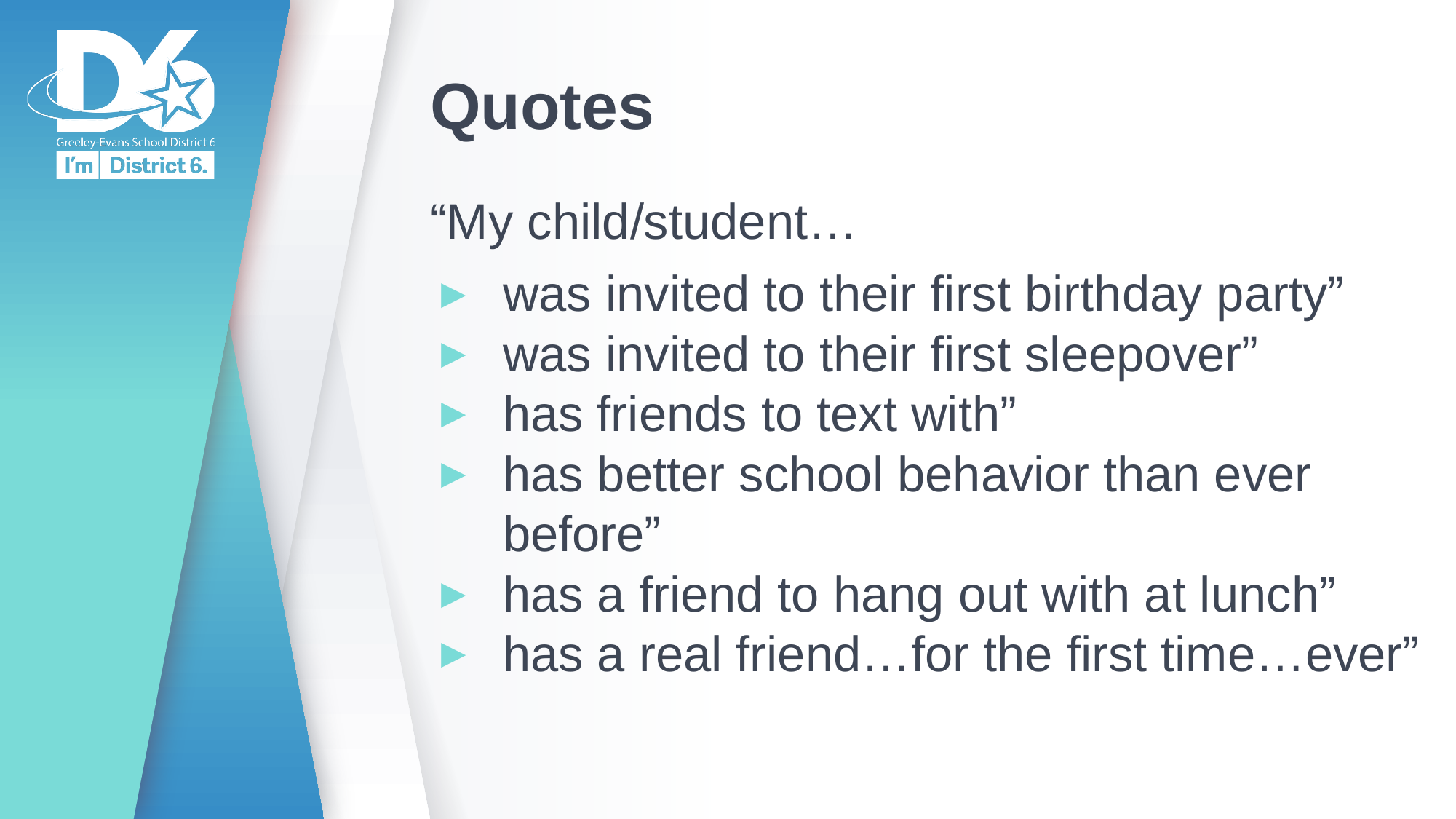

# Quotes
“My child/student…
was invited to their first birthday party”
was invited to their first sleepover”
has friends to text with”
has better school behavior than ever before”
has a friend to hang out with at lunch”
has a real friend…for the first time…ever”